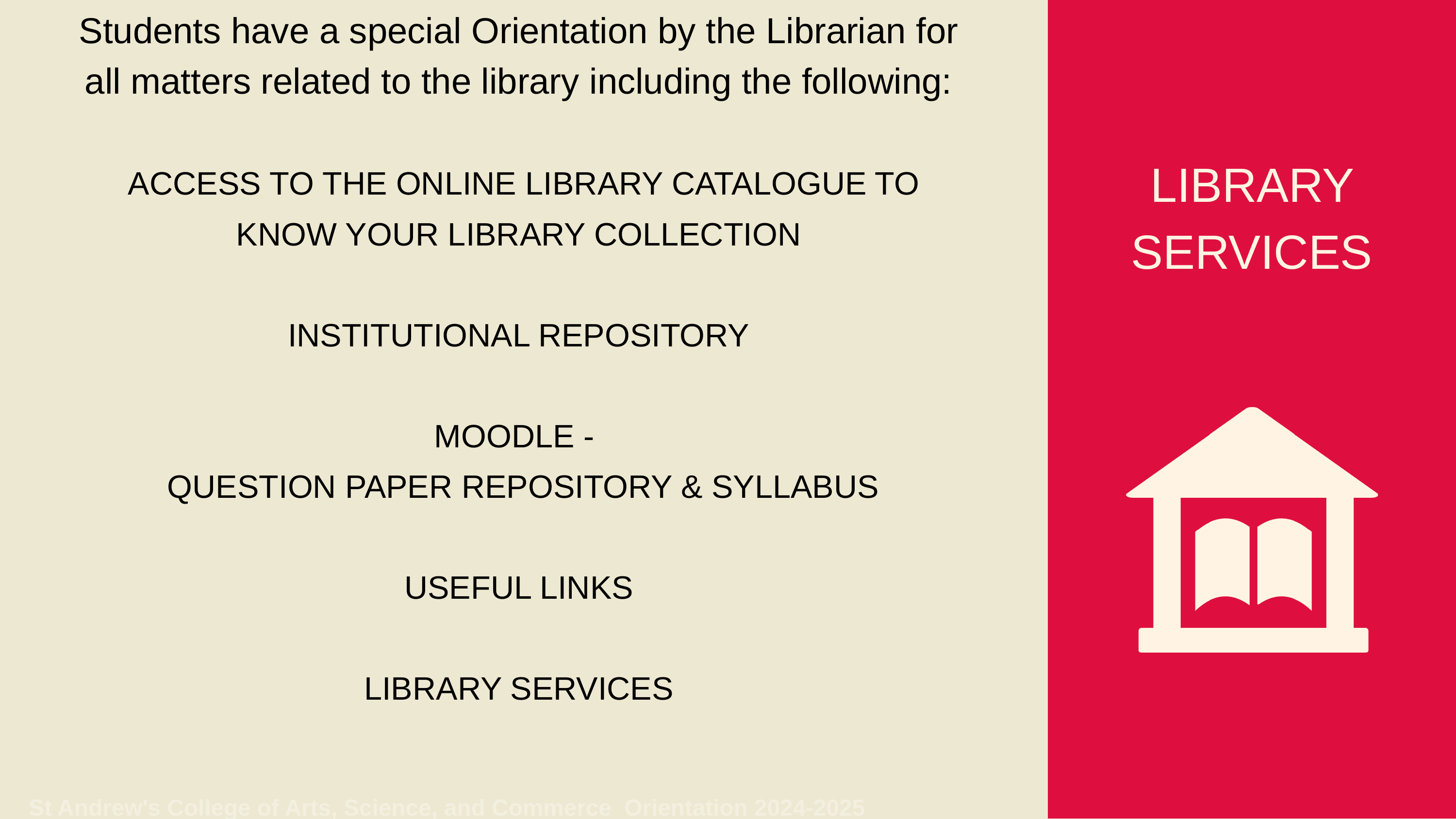

Students have a special Orientation by the Librarian for all matters related to the library including the following:

 ACCESS TO THE ONLINE LIBRARY CATALOGUE TO KNOW YOUR LIBRARY COLLECTION

INSTITUTIONAL REPOSITORY

MOODLE -
 QUESTION PAPER REPOSITORY & SYLLABUS

USEFUL LINKS

 LIBRARY SERVICES

LIBRARY SERVICES

St Andrew's College of Arts, Science, and Commerce  Orientation 2024-2025